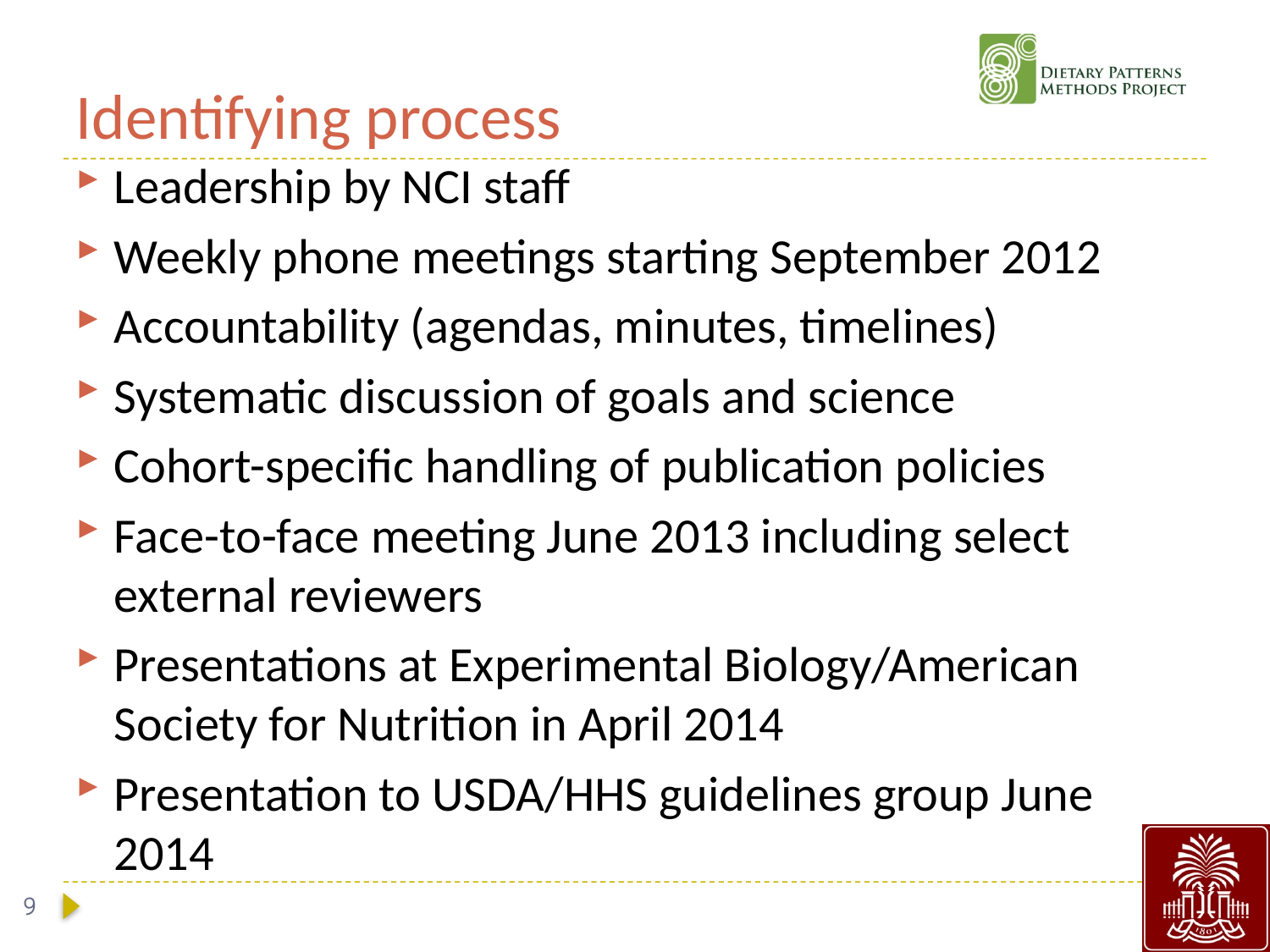

# Identifying process
Leadership by NCI staff
Weekly phone meetings starting September 2012
Accountability (agendas, minutes, timelines)
Systematic discussion of goals and science
Cohort-specific handling of publication policies
Face-to-face meeting June 2013 including select external reviewers
Presentations at Experimental Biology/American Society for Nutrition in April 2014
Presentation to USDA/HHS guidelines group June 2014

9